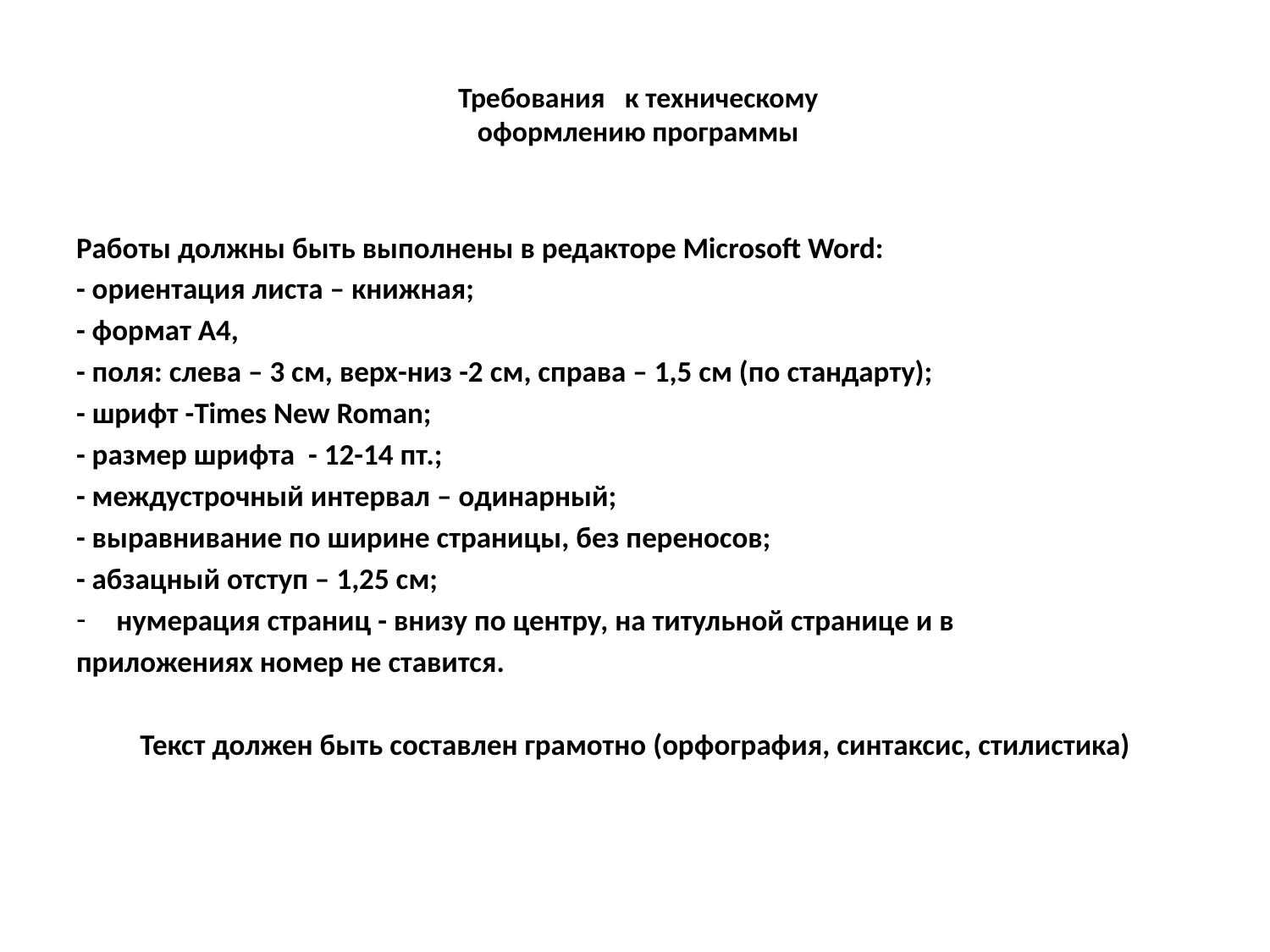

# Требования   к техническому оформлению программы
Работы должны быть выполнены в редакторе Microsoft Word:
- ориентация листа – книжная;
- формат А4,
- поля: слева – 3 см, верх-низ -2 см, справа – 1,5 см (по стандарту);
- шрифт -Times New Roman;
- размер шрифта  - 12-14 пт.;
- междустрочный интервал – одинарный;
- выравнивание по ширине страницы, без переносов;
- абзацный отступ – 1,25 см;
нумерация страниц - внизу по центру, на титульной странице и в
приложениях номер не ставится.

Текст должен быть составлен грамотно (орфография, синтаксис, стилистика)